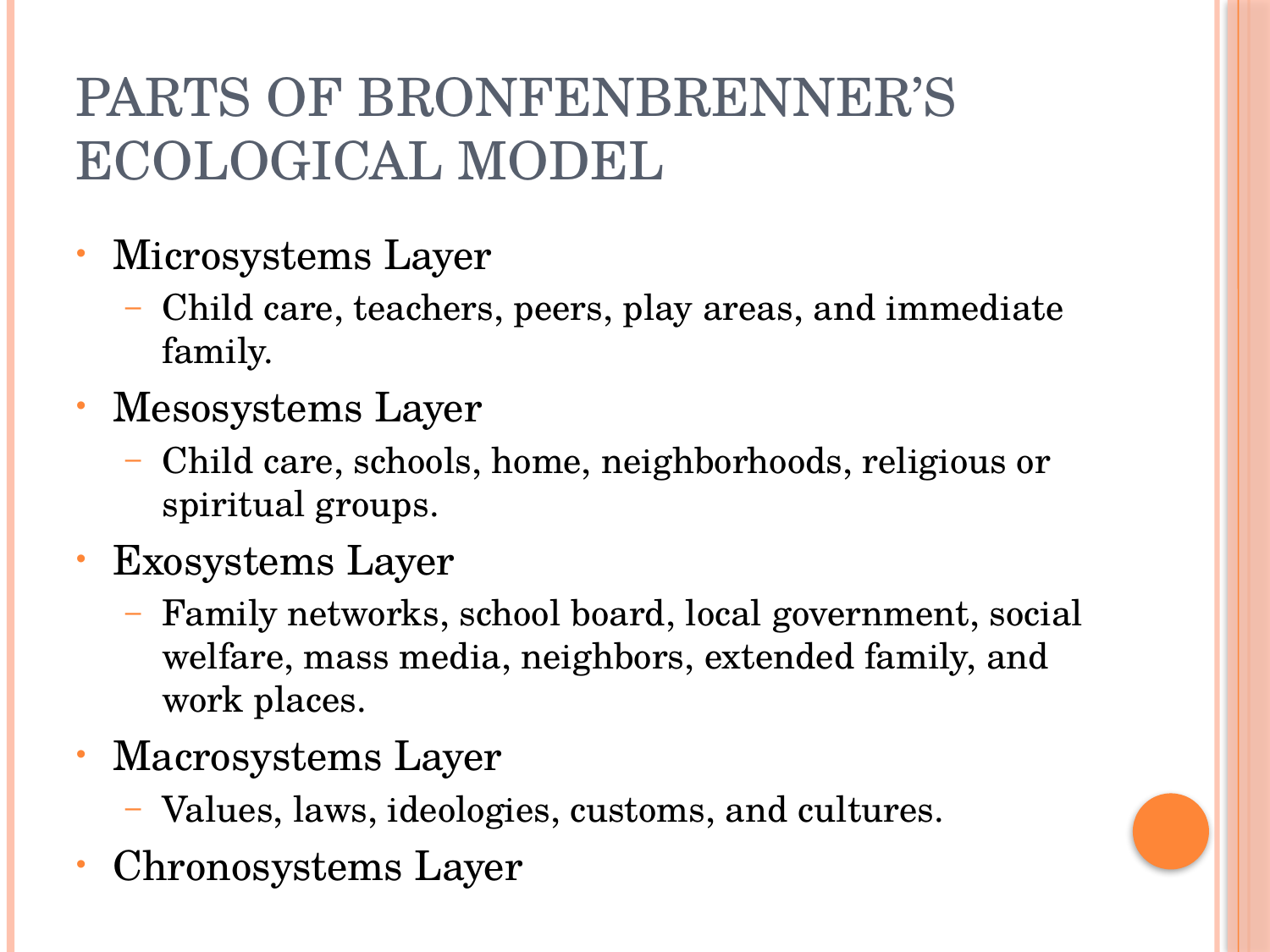

# Parts of Bronfenbrenner’s Ecological Model
Microsystems Layer
Child care, teachers, peers, play areas, and immediate family.
Mesosystems Layer
Child care, schools, home, neighborhoods, religious or spiritual groups.
Exosystems Layer
Family networks, school board, local government, social welfare, mass media, neighbors, extended family, and work places.
Macrosystems Layer
Values, laws, ideologies, customs, and cultures.
Chronosystems Layer